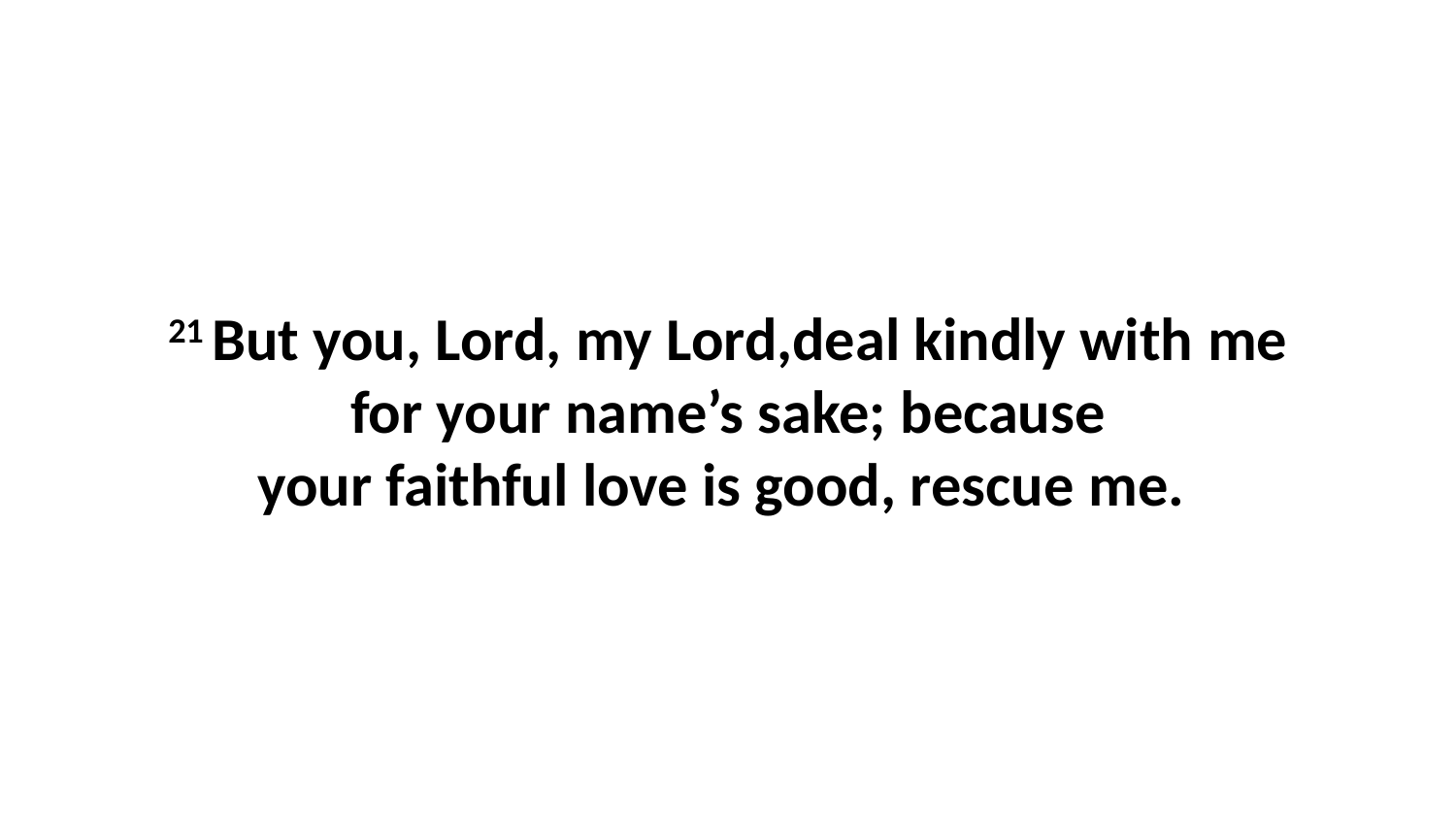

21 But you, Lord, my Lord,deal kindly with me for your name’s sake; because your faithful love is good, rescue me.